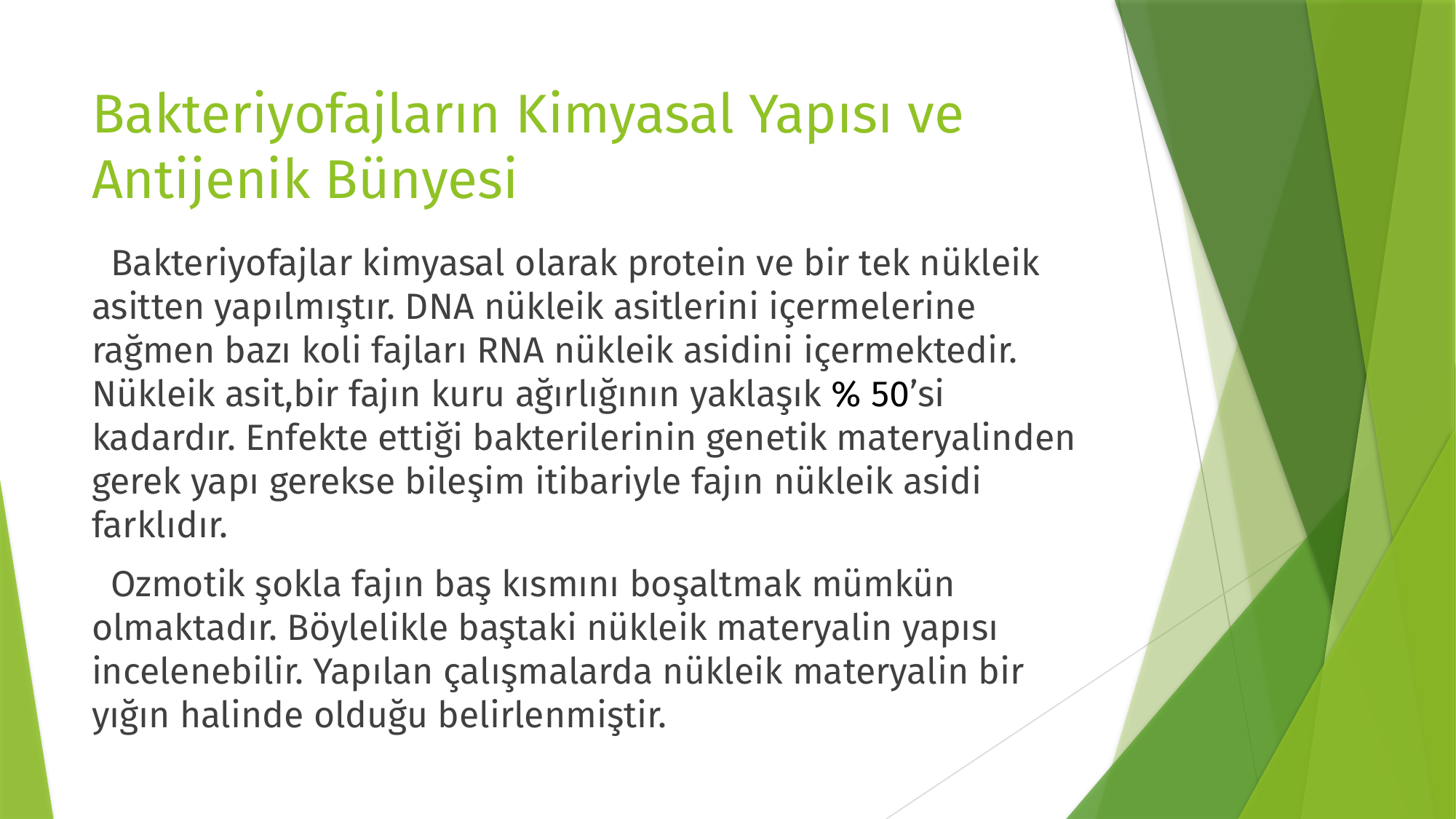

# Bakteriyofajların Kimyasal Yapısı ve Antijenik Bünyesi
  Bakteriyofajlar kimyasal olarak protein ve bir tek nükleik asitten yapılmıştır. DNA nükleik asitlerini içermelerine rağmen bazı koli fajları RNA nükleik asidini içermektedir. Nükleik asit,bir fajın kuru ağırlığının yaklaşık % 50’si kadardır. Enfekte ettiği bakterilerinin genetik materyalinden gerek yapı gerekse bileşim itibariyle fajın nükleik asidi farklıdır.
  Ozmotik şokla fajın baş kısmını boşaltmak mümkün olmaktadır. Böylelikle baştaki nükleik materyalin yapısı incelenebilir. Yapılan çalışmalarda nükleik materyalin bir yığın halinde olduğu belirlenmiştir.